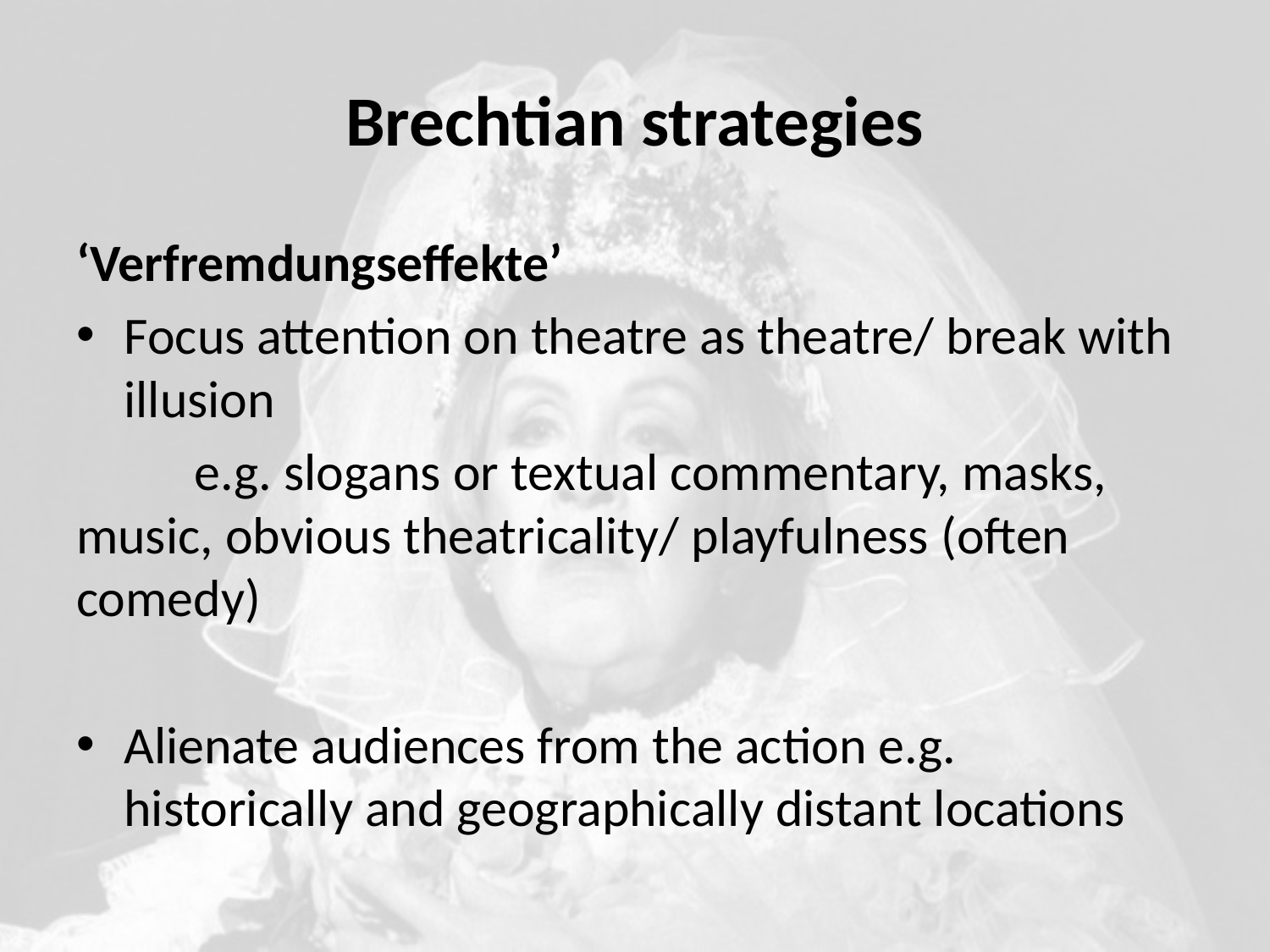

# Brechtian strategies
‘Verfremdungseffekte’
Focus attention on theatre as theatre/ break with illusion
	e.g. slogans or textual commentary, masks, 	music, obvious theatricality/ playfulness (often 	comedy)

Alienate audiences from the action e.g. historically and geographically distant locations